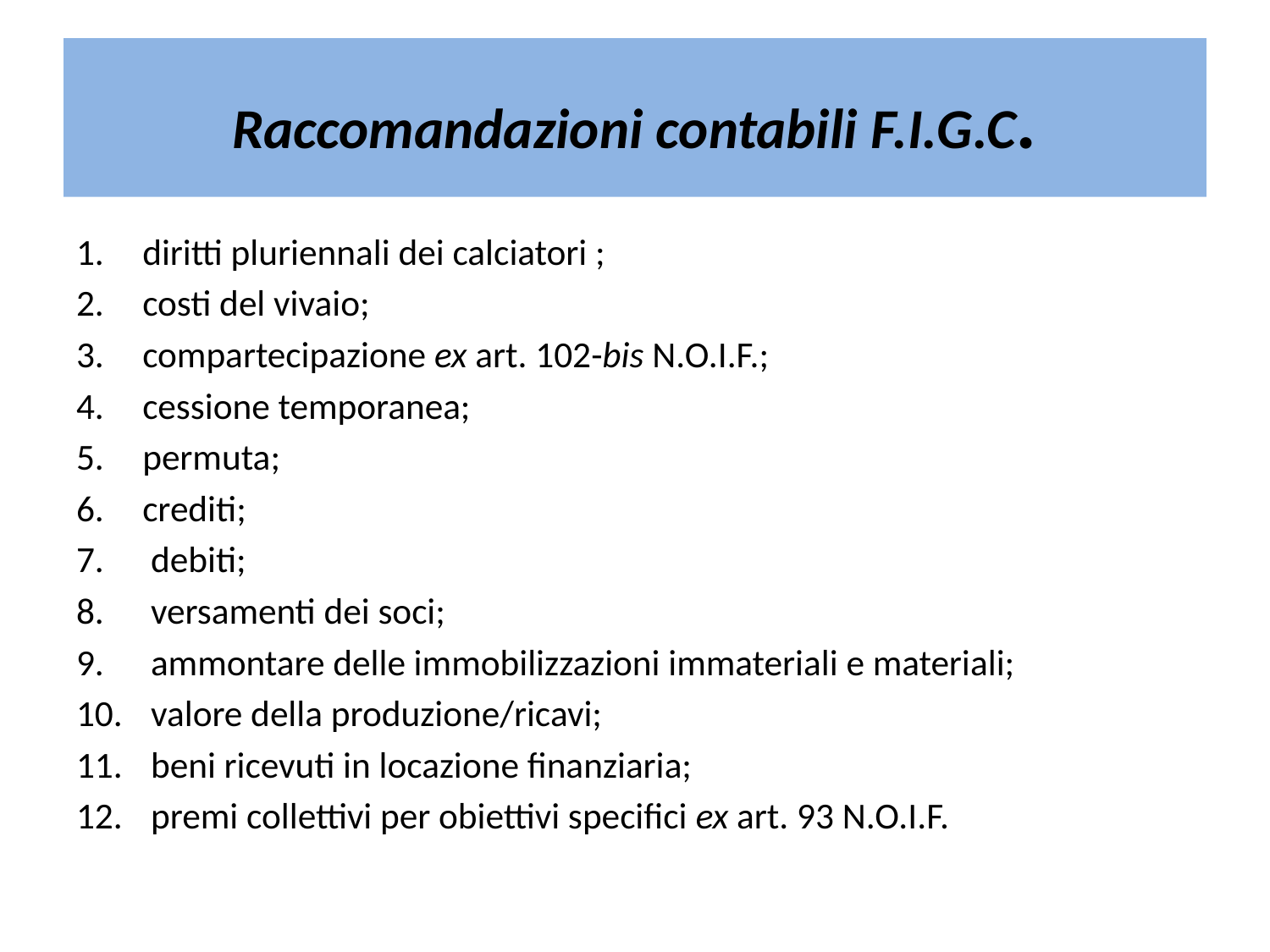

# Raccomandazioni contabili F.I.G.C.
diritti pluriennali dei calciatori ;
costi del vivaio;
compartecipazione ex art. 102-bis N.O.I.F.;
cessione temporanea;
permuta;
crediti;
 debiti;
 versamenti dei soci;
 ammontare delle immobilizzazioni immateriali e materiali;
 valore della produzione/ricavi;
 beni ricevuti in locazione finanziaria;
 premi collettivi per obiettivi specifici ex art. 93 N.O.I.F.